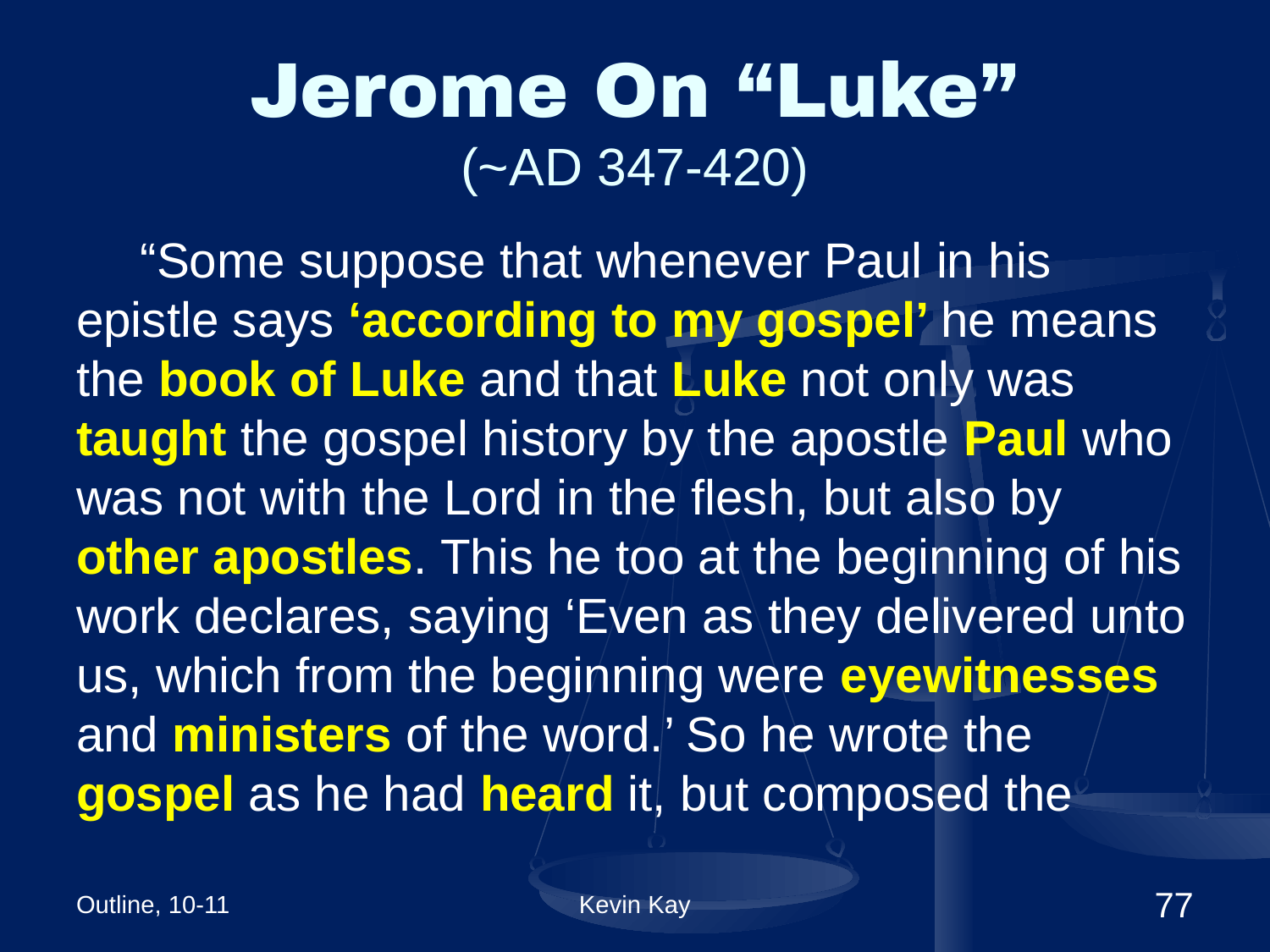

# Jerome On “Luke” (~AD 347-420)
“Some suppose that whenever Paul in his epistle says ‘according to my gospel’ he means the book of Luke and that Luke not only was taught the gospel history by the apostle Paul who was not with the Lord in the flesh, but also by other apostles. This he too at the beginning of his work declares, saying ‘Even as they delivered unto us, which from the beginning were eyewitnesses and ministers of the word.’ So he wrote the gospel as he had heard it, but composed the
Outline, 10-11
Kevin Kay
77